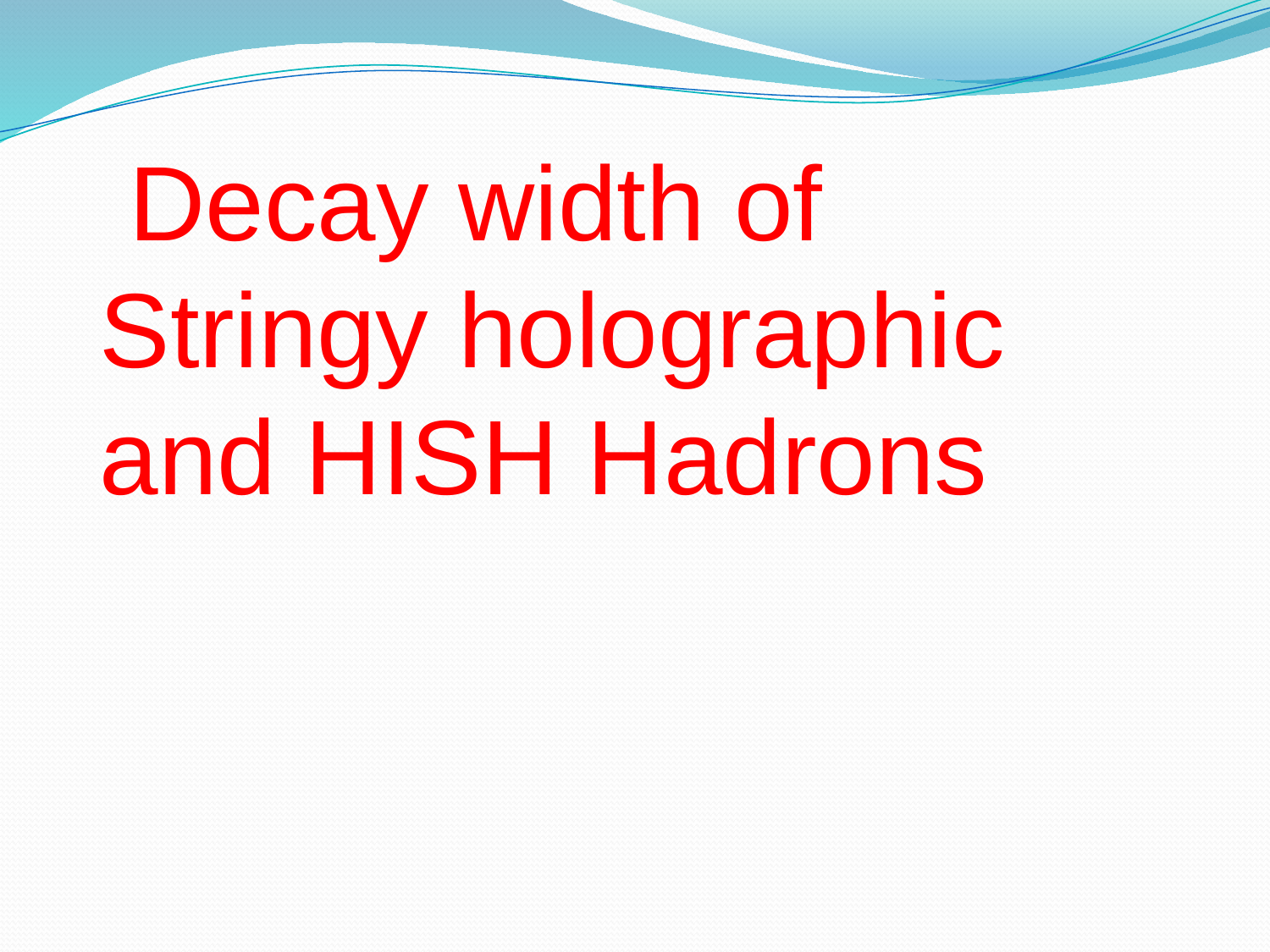

Decay width of Stringy holographic and HISH Hadrons